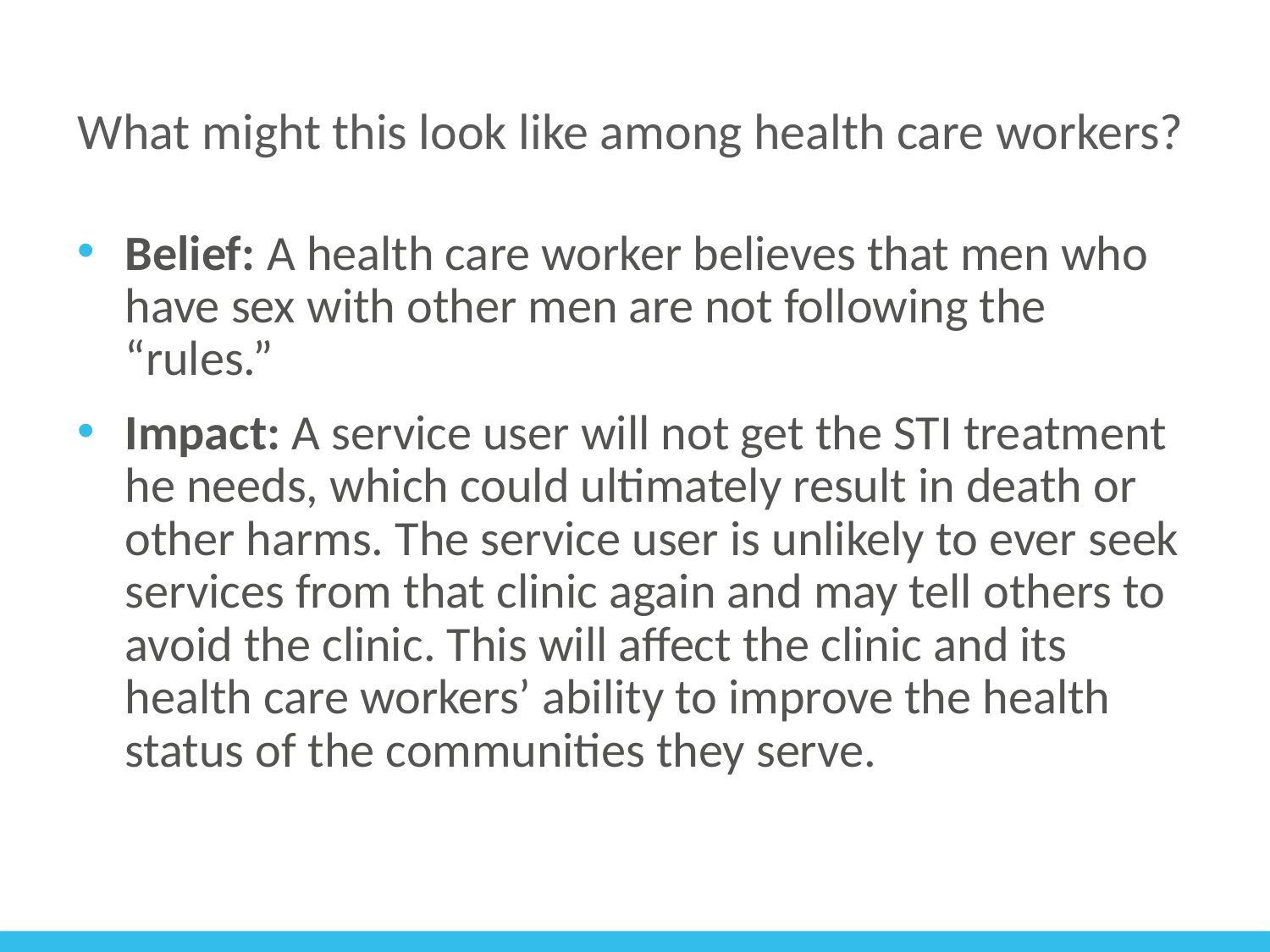

# What might this look like among health care workers?
Belief: A health care worker believes that men who have sex with other men are not following the “rules.”
Impact: A service user will not get the STI treatment he needs, which could ultimately result in death or other harms. The service user is unlikely to ever seek services from that clinic again and may tell others to avoid the clinic. This will affect the clinic and its health care workers’ ability to improve the health status of the communities they serve.